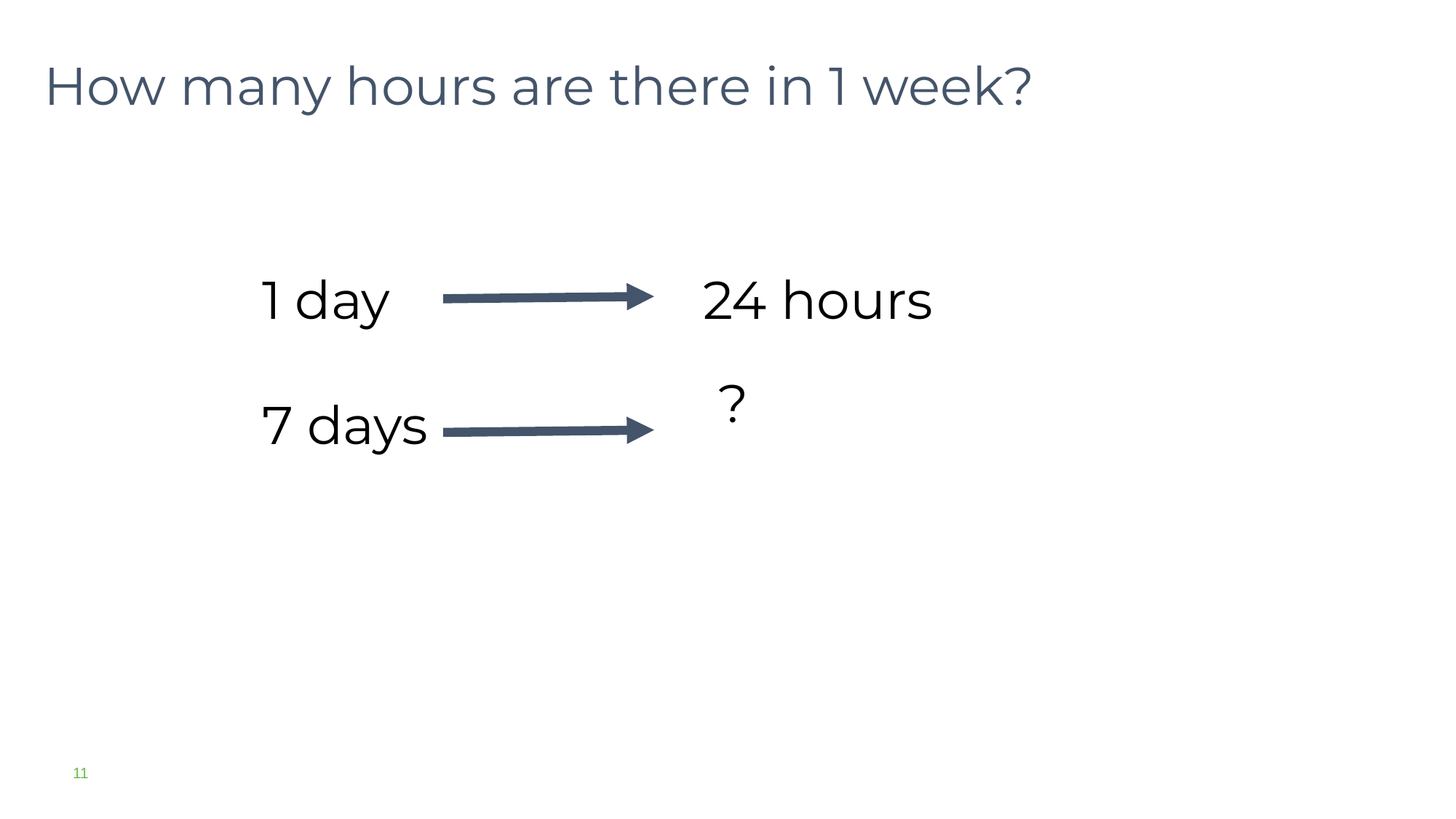

How many hours are there in 1 week?
1 day
24 hours
?
7 days
11